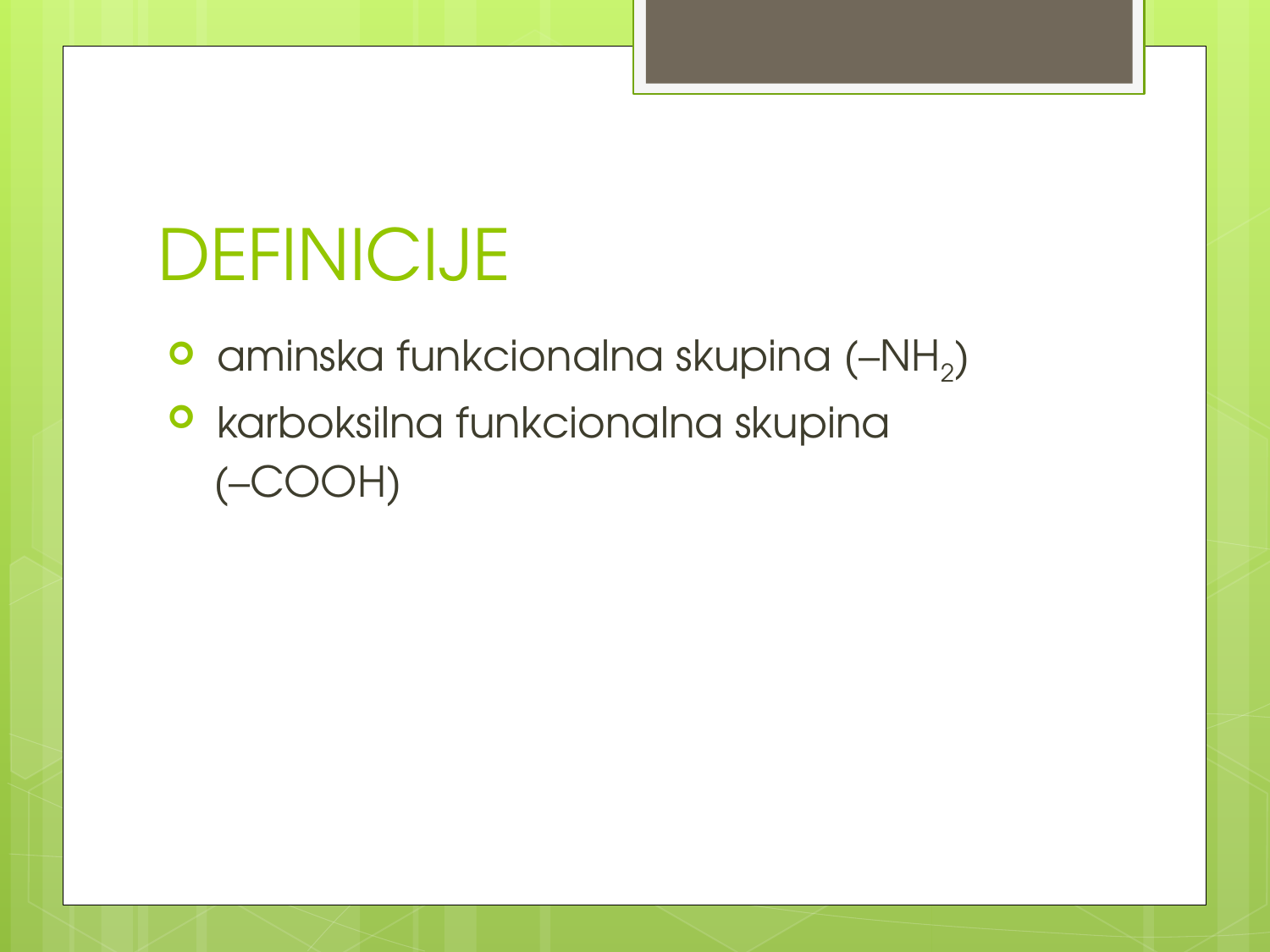

# DEFINICIJE
 aminska funkcionalna skupina (–NH2)
 karboksilna funkcionalna skupina
    (–COOH)